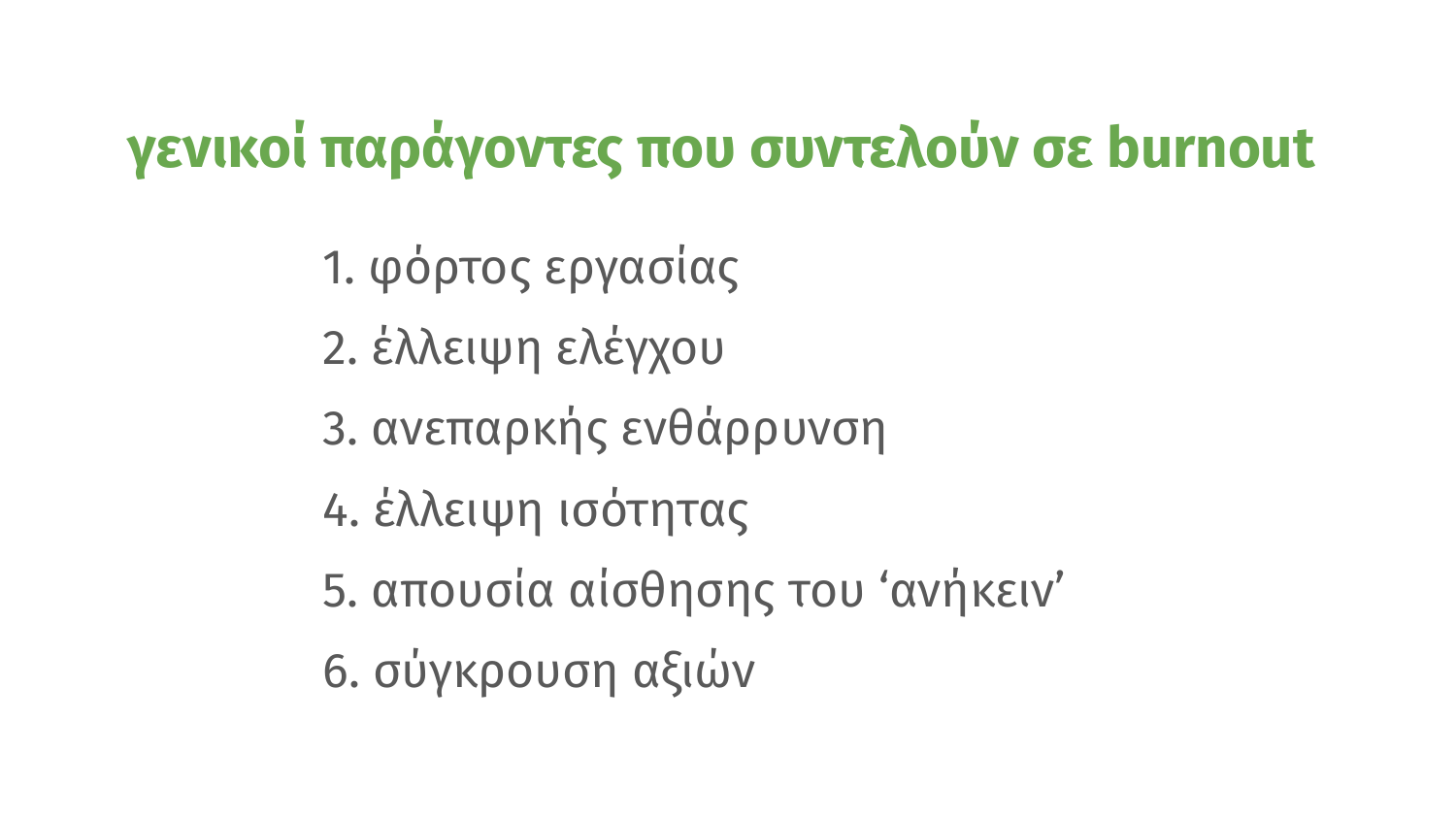

# γενικοί παράγοντες που συντελούν σε burnout
1. φόρτος εργασίας
2. έλλειψη ελέγχου
3. ανεπαρκής ενθάρρυνση
4. έλλειψη ισότητας
5. απουσία αίσθησης του ‘ανήκειν’
6. σύγκρουση αξιών